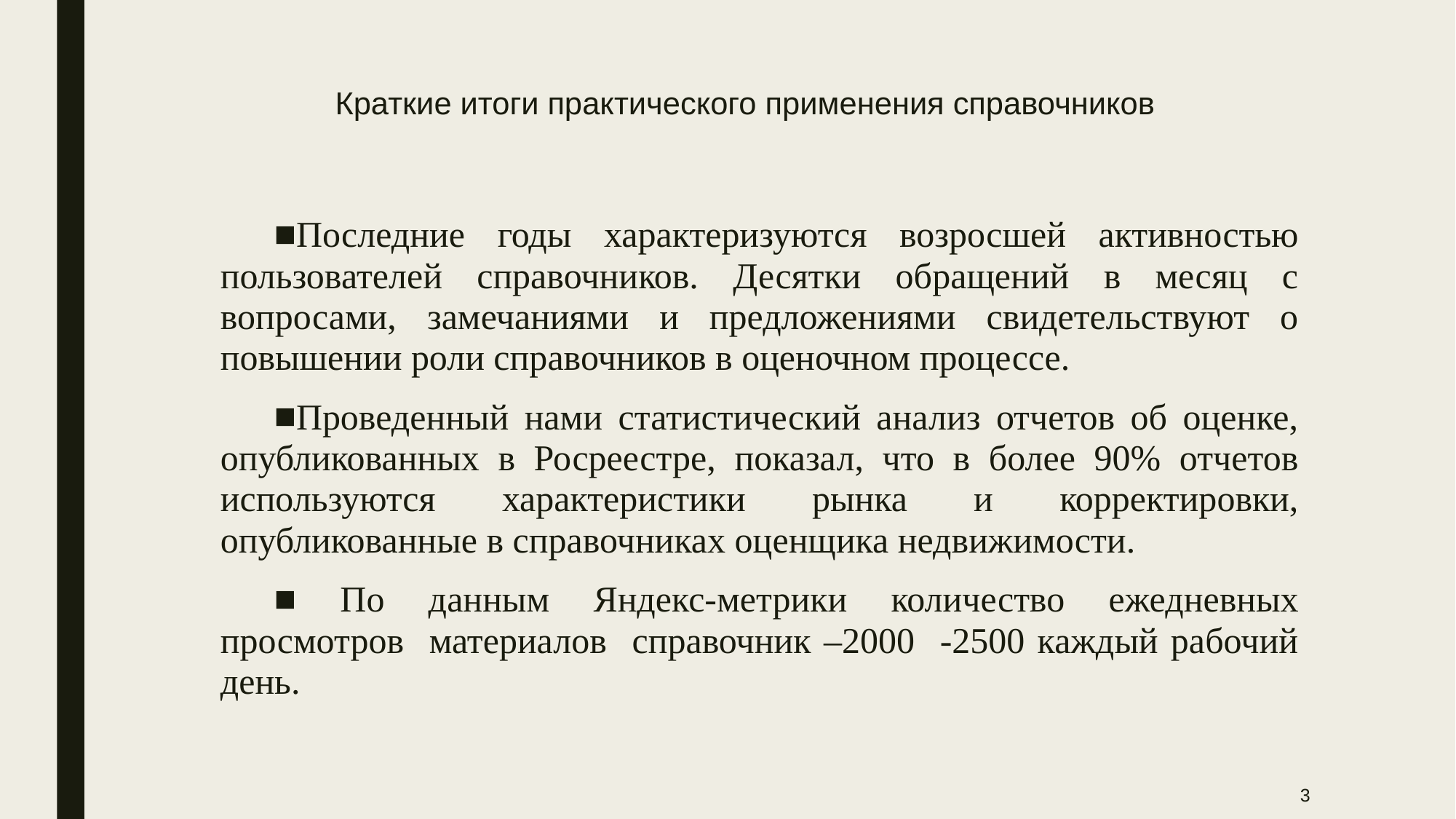

# Краткие итоги практического применения справочников
Последние годы характеризуются возросшей активностью пользователей справочников. Десятки обращений в месяц с вопросами, замечаниями и предложениями свидетельствуют о повышении роли справочников в оценочном процессе.
Проведенный нами статистический анализ отчетов об оценке, опубликованных в Росреестре, показал, что в более 90% отчетов используются характеристики рынка и корректировки, опубликованные в справочниках оценщика недвижимости.
 По данным Яндекс-метрики количество ежедневных просмотров  материалов  справочник –2000  -2500 каждый рабочий день.

3